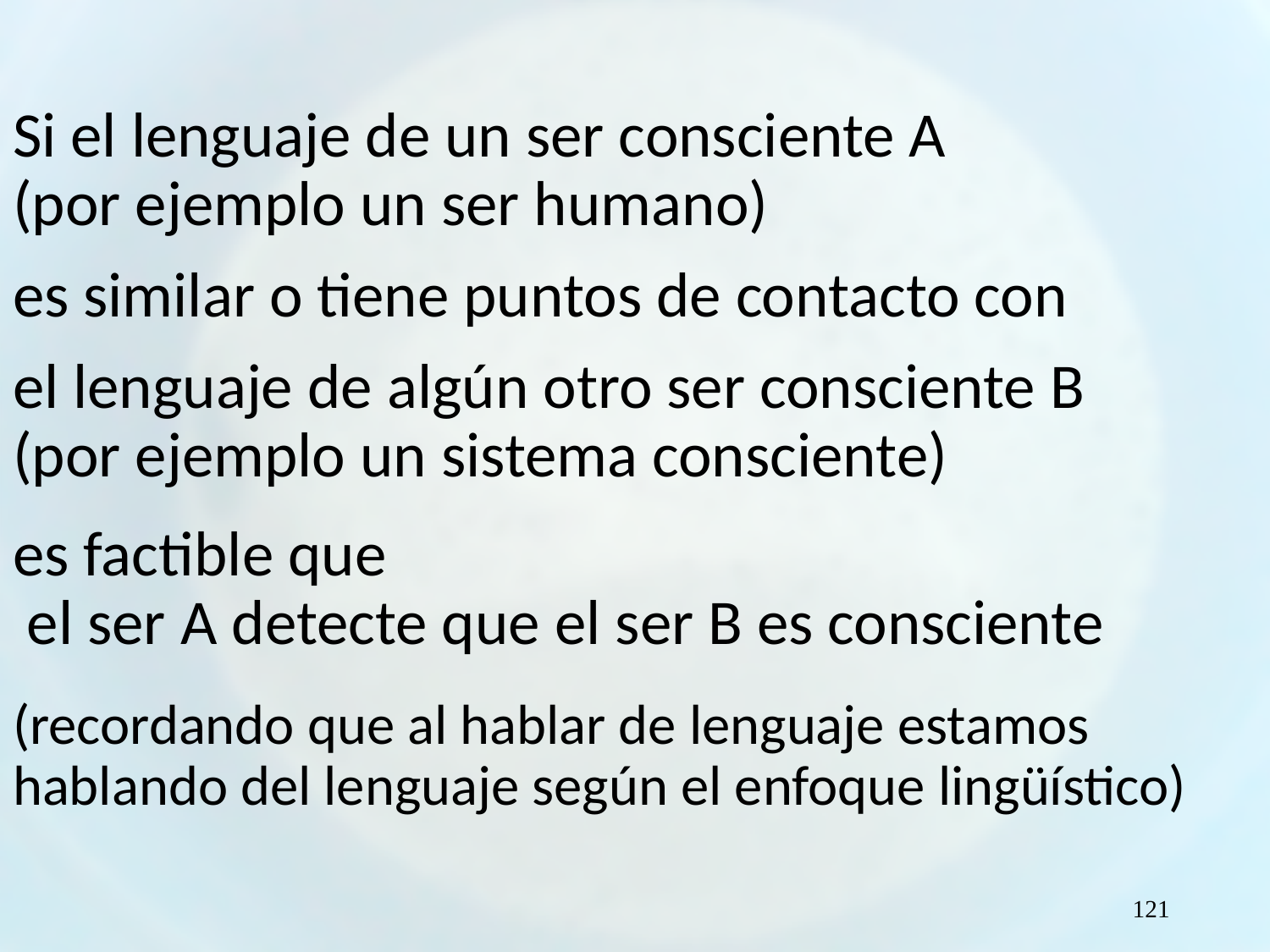

Si el lenguaje de un ser consciente A
(por ejemplo un ser humano)
es similar o tiene puntos de contacto con
el lenguaje de algún otro ser consciente B
(por ejemplo un sistema consciente)
es factible que
 el ser A detecte que el ser B es consciente
(recordando que al hablar de lenguaje estamos hablando del lenguaje según el enfoque lingüístico)
121